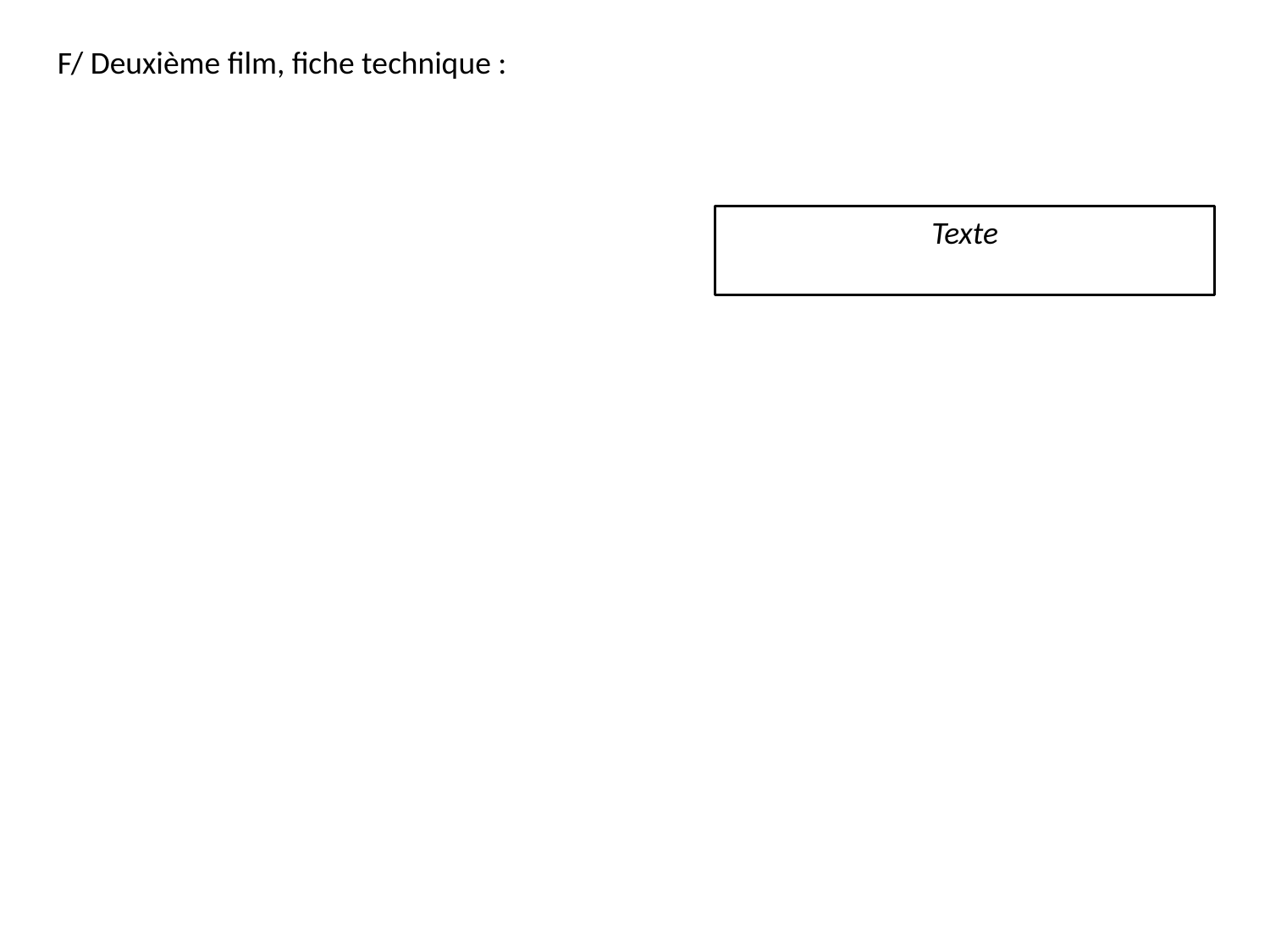

F/ Deuxième film, fiche technique :
Texte